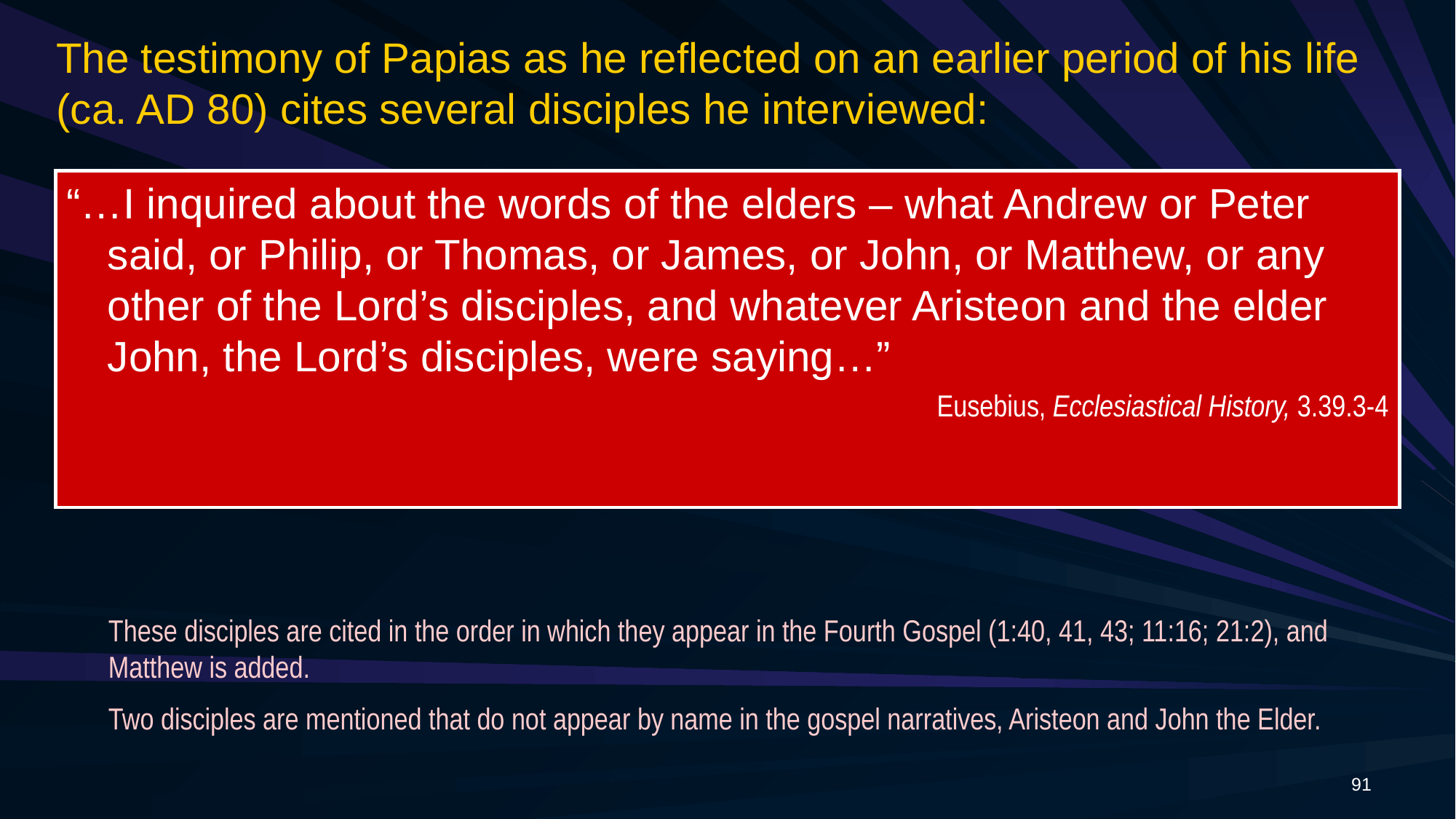

# The testimony of Papias as he reflected on an earlier period of his life (ca. AD 80) cites several disciples he interviewed:
“…I inquired about the words of the elders – what Andrew or Peter said, or Philip, or Thomas, or James, or John, or Matthew, or any other of the Lord’s disciples, and whatever Aristeon and the elder John, the Lord’s disciples, were saying…”
Eusebius, Ecclesiastical History, 3.39.3-4
These disciples are cited in the order in which they appear in the Fourth Gospel (1:40, 41, 43; 11:16; 21:2), and Matthew is added.
Two disciples are mentioned that do not appear by name in the gospel narratives, Aristeon and John the Elder.
91